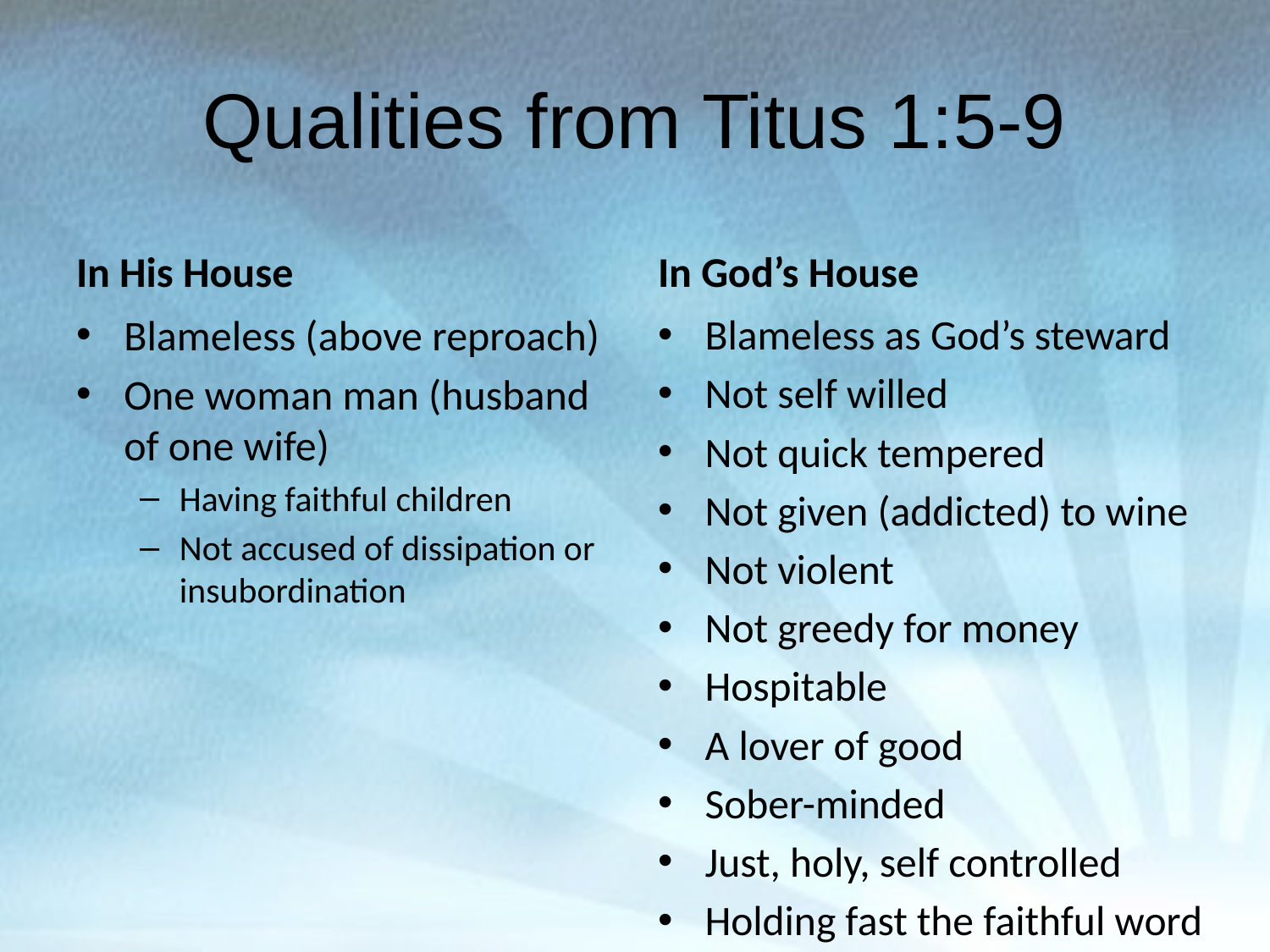

# Qualities from Titus 1:5-9
In His House
In God’s House
Blameless as God’s steward
Not self willed
Not quick tempered
Not given (addicted) to wine
Not violent
Not greedy for money
Hospitable
A lover of good
Sober-minded
Just, holy, self controlled
Holding fast the faithful word
Blameless (above reproach)
One woman man (husband of one wife)
Having faithful children
Not accused of dissipation or insubordination